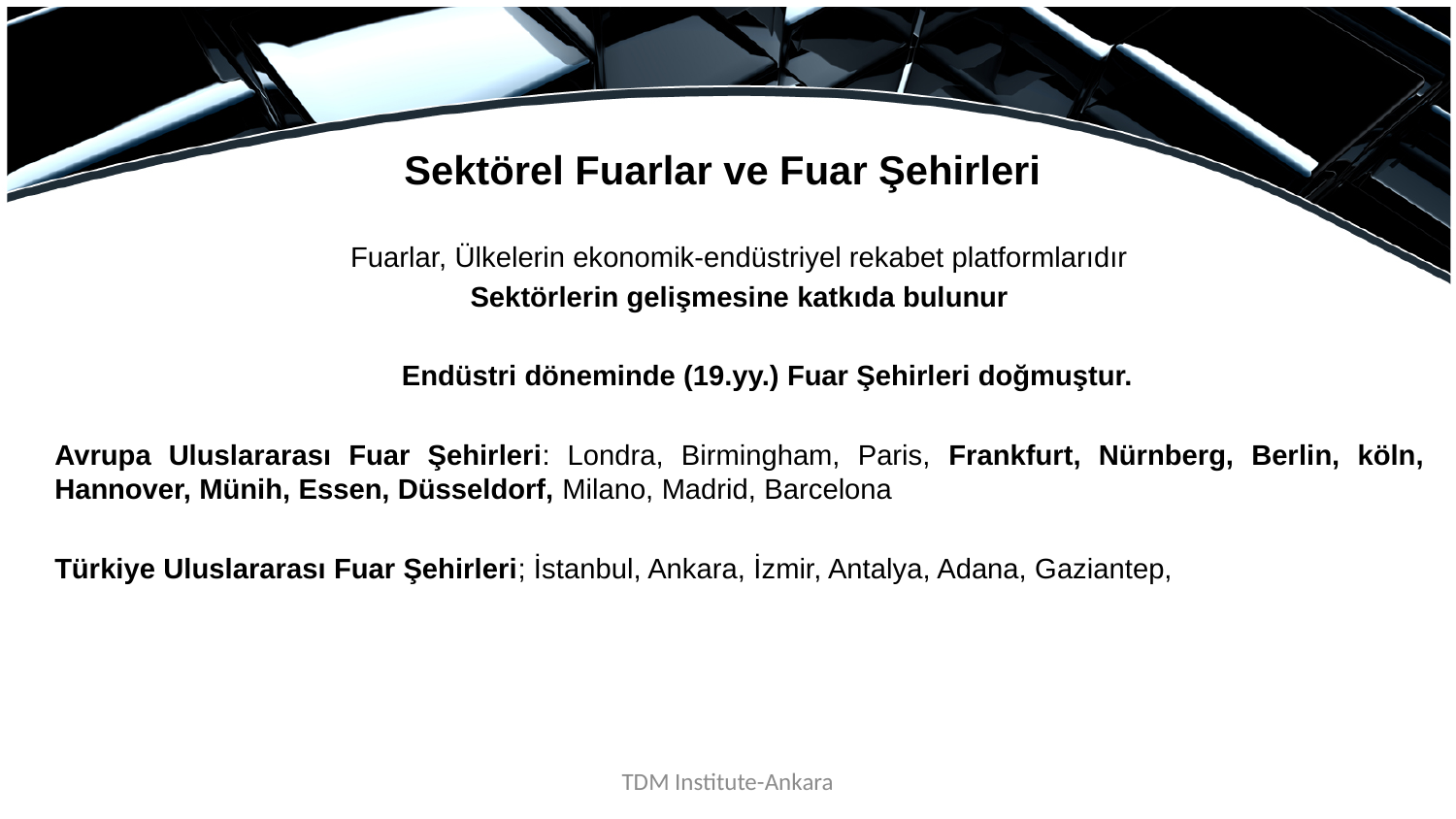

# Sektörel Fuarlar ve Fuar Şehirleri

Fuarlar, Ülkelerin ekonomik-endüstriyel rekabet platformlarıdır
 Sektörlerin gelişmesine katkıda bulunur

		       Endüstri döneminde (19.yy.) Fuar Şehirleri doğmuştur.

Avrupa Uluslararası Fuar Şehirleri: Londra, Birmingham, Paris, Frankfurt, Nürnberg, Berlin, köln, Hannover, Münih, Essen, Düsseldorf, Milano, Madrid, Barcelona

Türkiye Uluslararası Fuar Şehirleri; İstanbul, Ankara, İzmir, Antalya, Adana, Gaziantep,

TDM Institute-Ankara